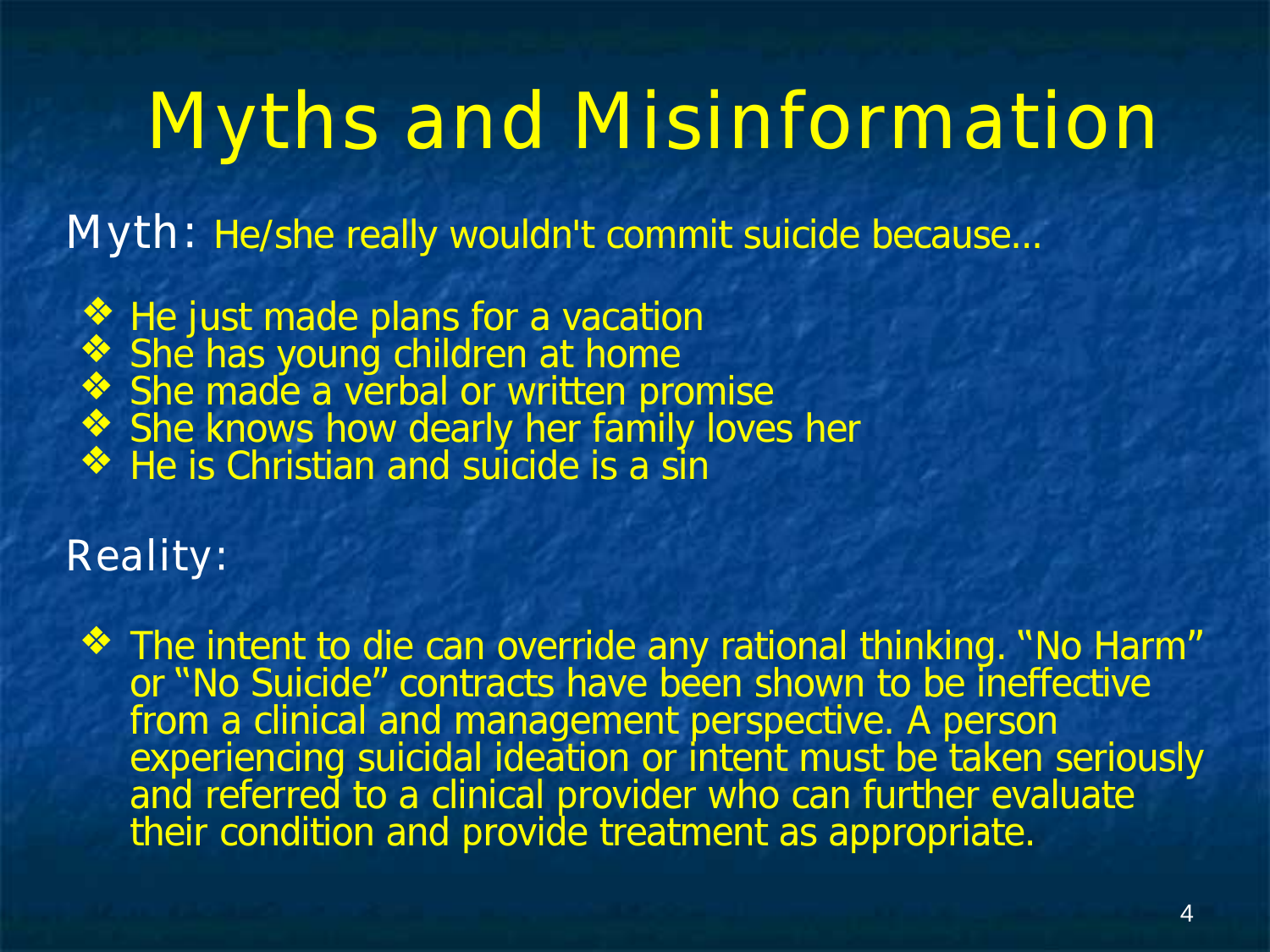

# Myths and Misinformation
Myth: He/she really wouldn't commit suicide because…

He just made plans for a vacation
She has young children at home
She made a verbal or written promise
She knows how dearly her family loves her
He is Christian and suicide is a sin

Reality:

The intent to die can override any rational thinking. “No Harm” or “No Suicide” contracts have been shown to be ineffective from a clinical and management perspective. A person experiencing suicidal ideation or intent must be taken seriously and referred to a clinical provider who can further evaluate their condition and provide treatment as appropriate.
4